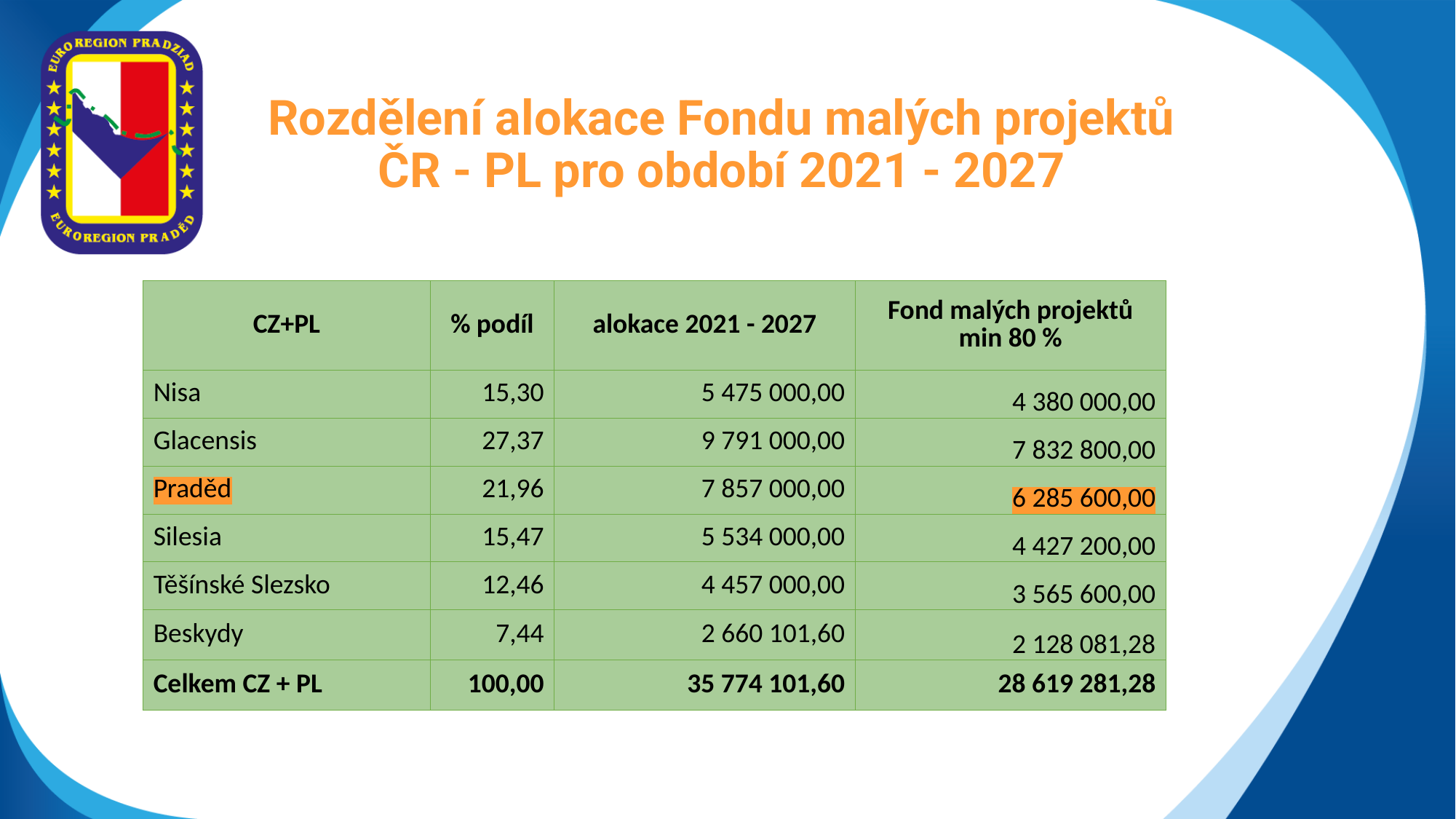

# Rozdělení alokace Fondu malých projektů ČR - PL pro období 2021 - 2027
| CZ+PL | % podíl | alokace 2021 - 2027 | Fond malých projektů min 80 % |
| --- | --- | --- | --- |
| Nisa | 15,30 | 5 475 000,00 | 4 380 000,00 |
| Glacensis | 27,37 | 9 791 000,00 | 7 832 800,00 |
| Praděd | 21,96 | 7 857 000,00 | 6 285 600,00 |
| Silesia | 15,47 | 5 534 000,00 | 4 427 200,00 |
| Těšínské Slezsko | 12,46 | 4 457 000,00 | 3 565 600,00 |
| Beskydy | 7,44 | 2 660 101,60 | 2 128 081,28 |
| Celkem CZ + PL | 100,00 | 35 774 101,60 | 28 619 281,28 |